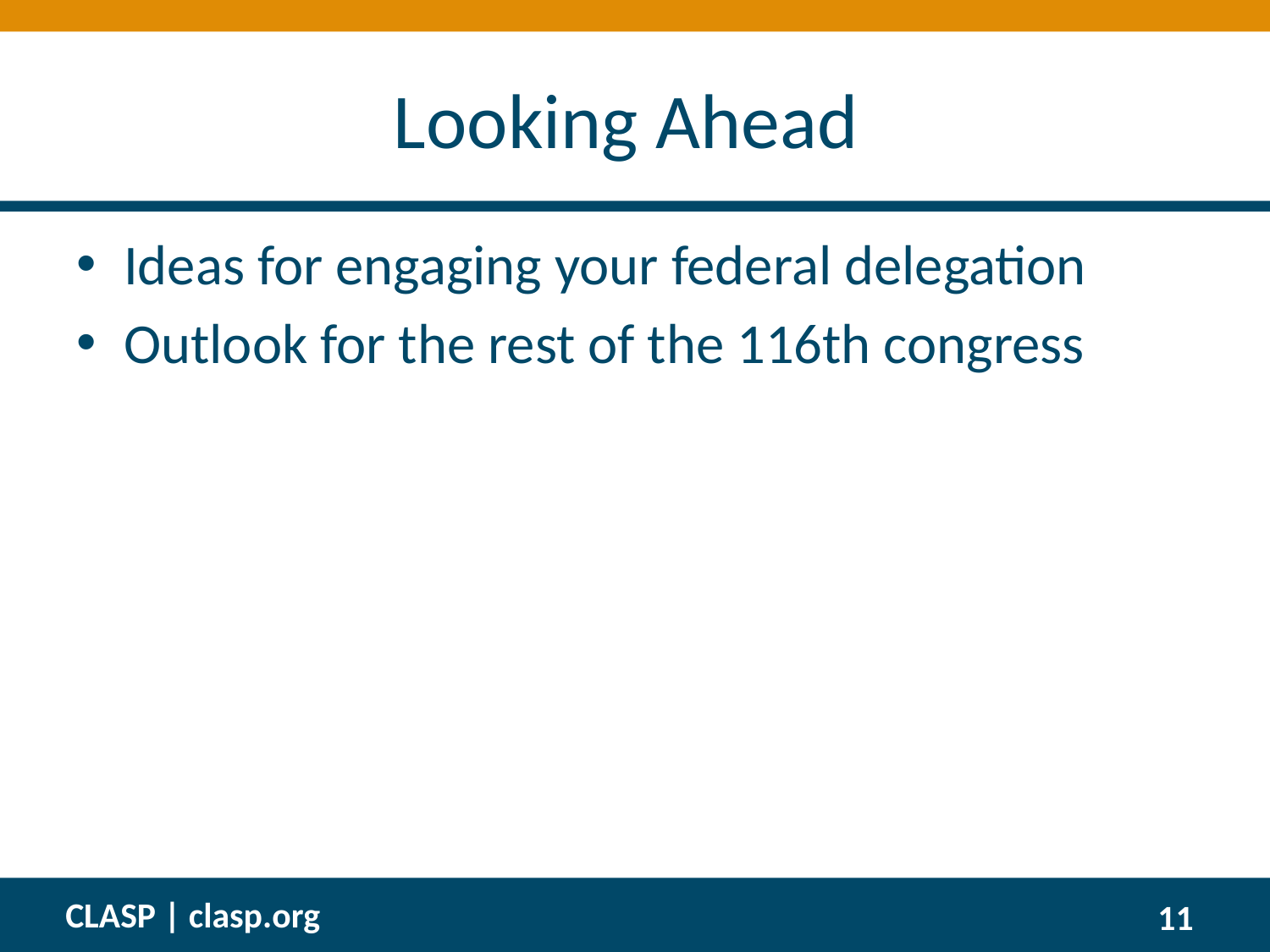

# Looking Ahead
Ideas for engaging your federal delegation
Outlook for the rest of the 116th congress